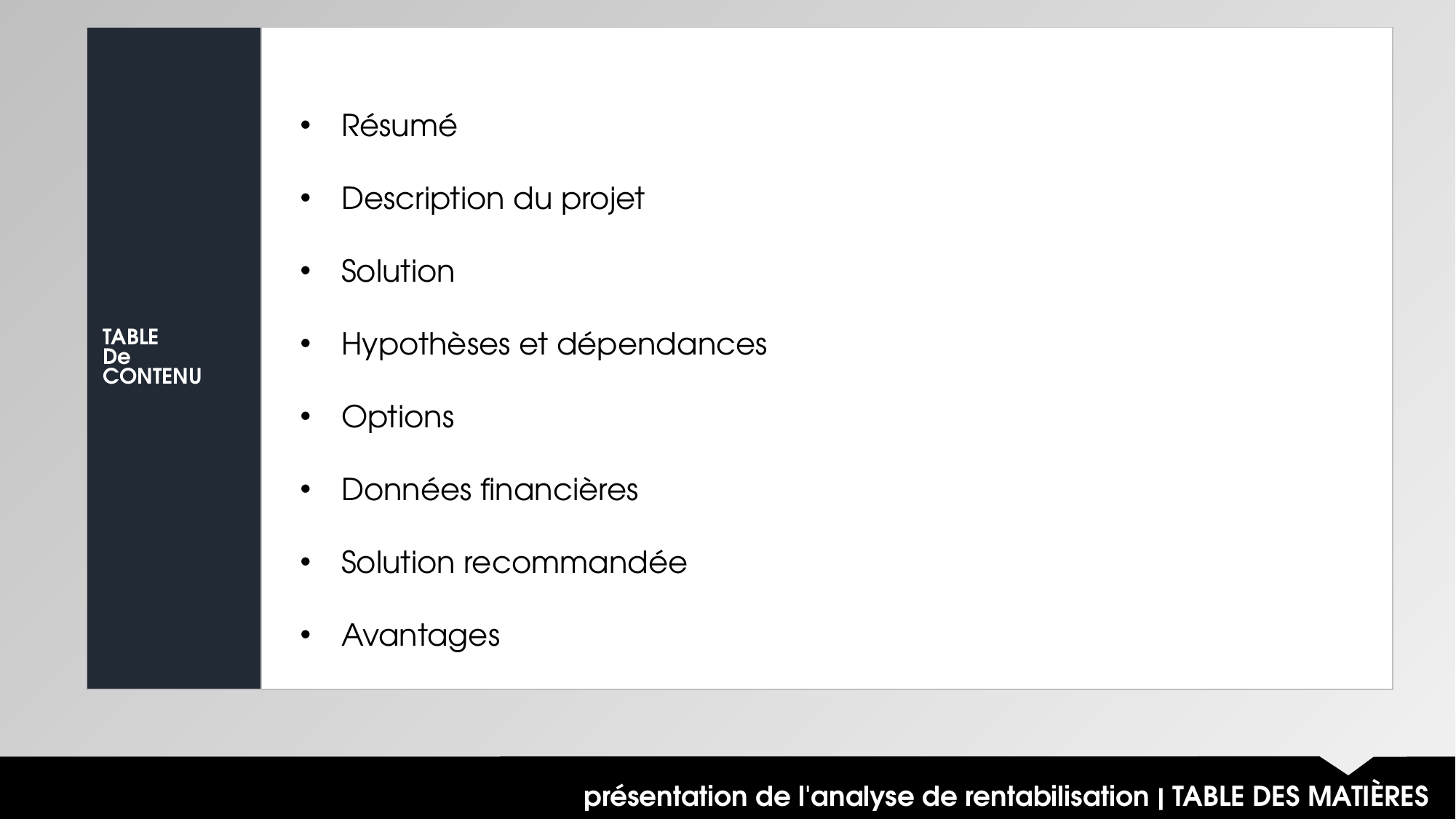

| TABLE De CONTENU |  |
| --- | --- |
Résumé
Description du projet
Solution
Hypothèses et dépendances
Options
Données financières
Solution recommandée
Avantages

présentation de l'analyse de rentabilisation | TABLE DES MATIÈRES